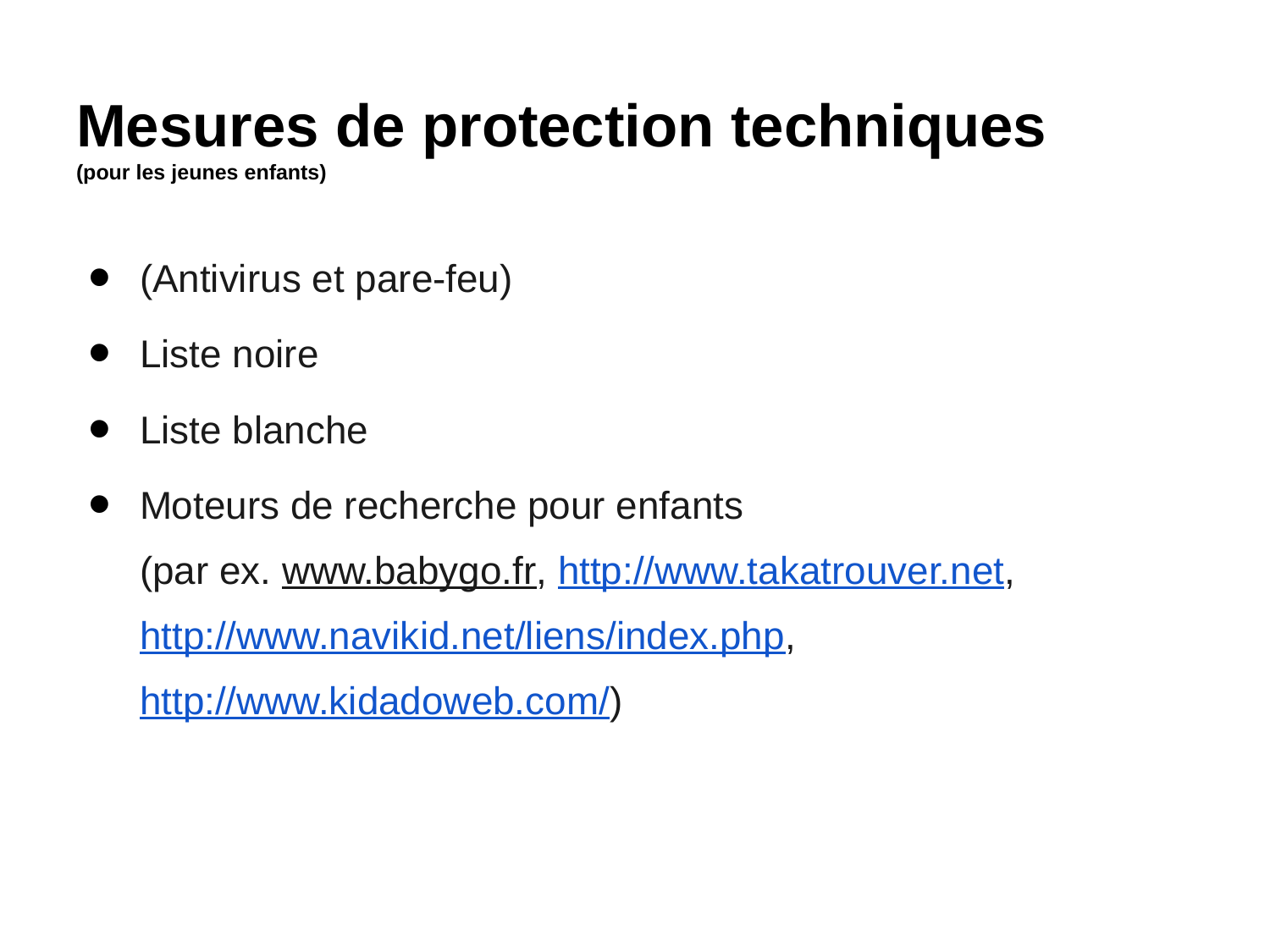

# Mesures de protection techniques (pour les jeunes enfants)
(Antivirus et pare-feu)
Liste noire
Liste blanche
Moteurs de recherche pour enfants
(par ex. www.babygo.fr, http://www.takatrouver.net, http://www.navikid.net/liens/index.php, http://www.kidadoweb.com/)